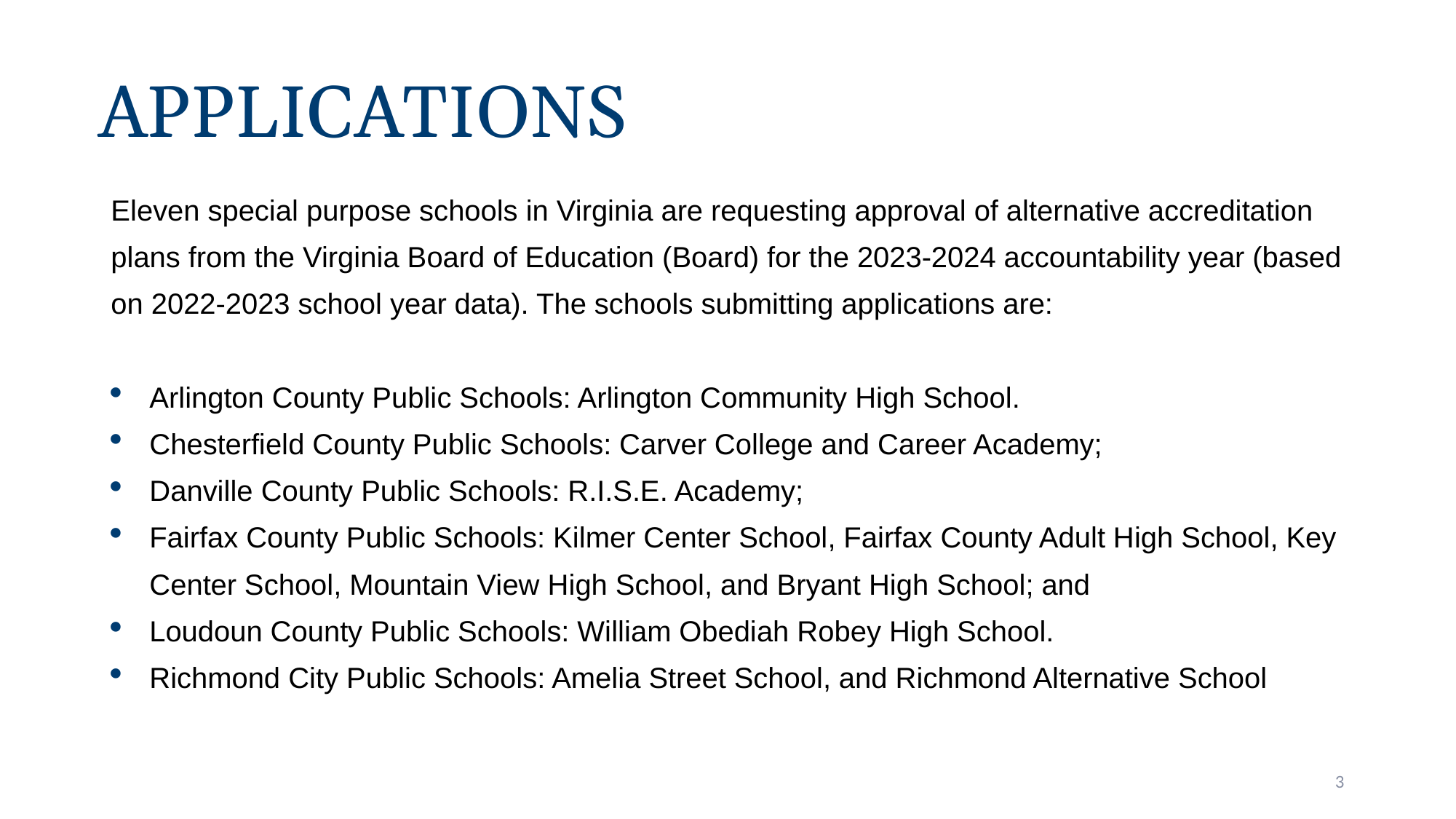

# Applications
Eleven special purpose schools in Virginia are requesting approval of alternative accreditation plans from the Virginia Board of Education (Board) for the 2023-2024 accountability year (based on 2022-2023 school year data). The schools submitting applications are:

Arlington County Public Schools: Arlington Community High School.
Chesterfield County Public Schools: Carver College and Career Academy;
Danville County Public Schools: R.I.S.E. Academy;
Fairfax County Public Schools: Kilmer Center School, Fairfax County Adult High School, Key Center School, Mountain View High School, and Bryant High School; and
Loudoun County Public Schools: William Obediah Robey High School.
Richmond City Public Schools: Amelia Street School, and Richmond Alternative School

3